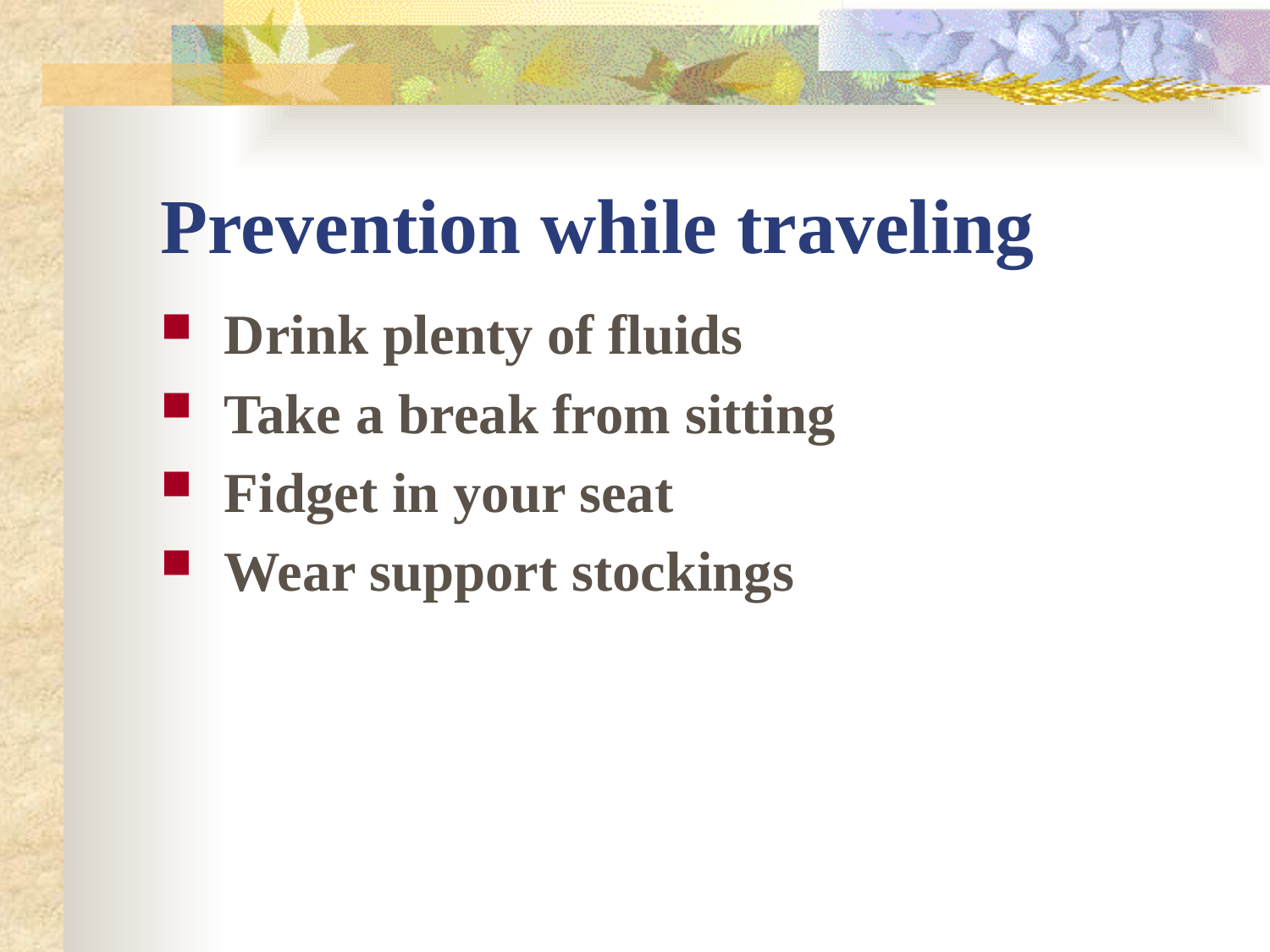

# Prevention while traveling
Drink plenty of fluids
Take a break from sitting
Fidget in your seat
Wear support stockings